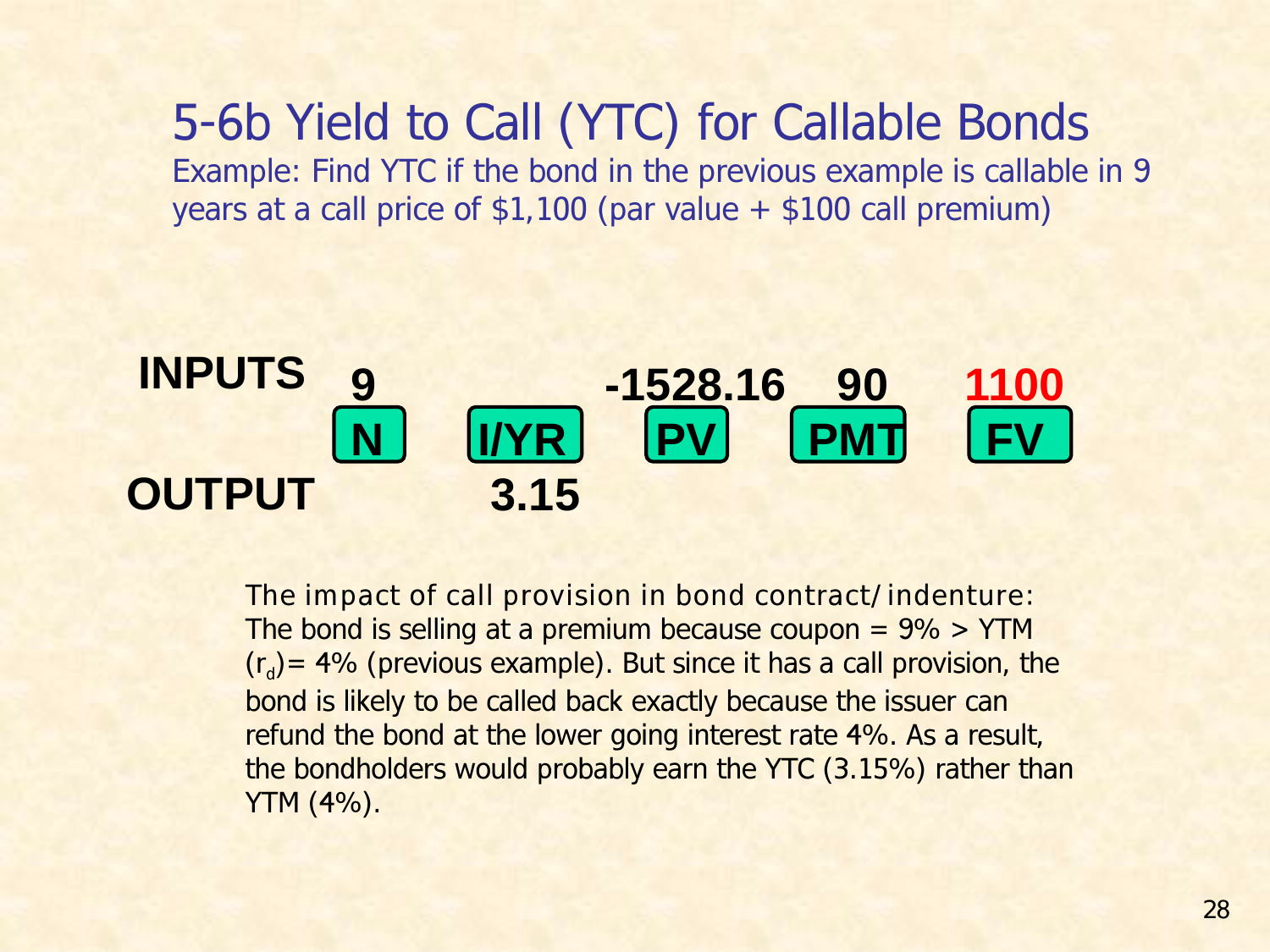

# 5-6b Yield to Call (YTC) for Callable Bonds Example: Find YTC if the bond in the previous example is callable in 9 years at a call price of $1,100 (par value + $100 call premium)
INPUTS
		9	          -1528.16    90      1100
		N	I/YR	    PV	      PMT	FV
			 3.15

OUTPUT
The impact of call provision in bond contract/indenture:
The bond is selling at a premium because coupon = 9% > YTM (rd)= 4% (previous example). But since it has a call provision, the bond is likely to be called back exactly because the issuer can refund the bond at the lower going interest rate 4%. As a result, the bondholders would probably earn the YTC (3.15%) rather than YTM (4%).
28